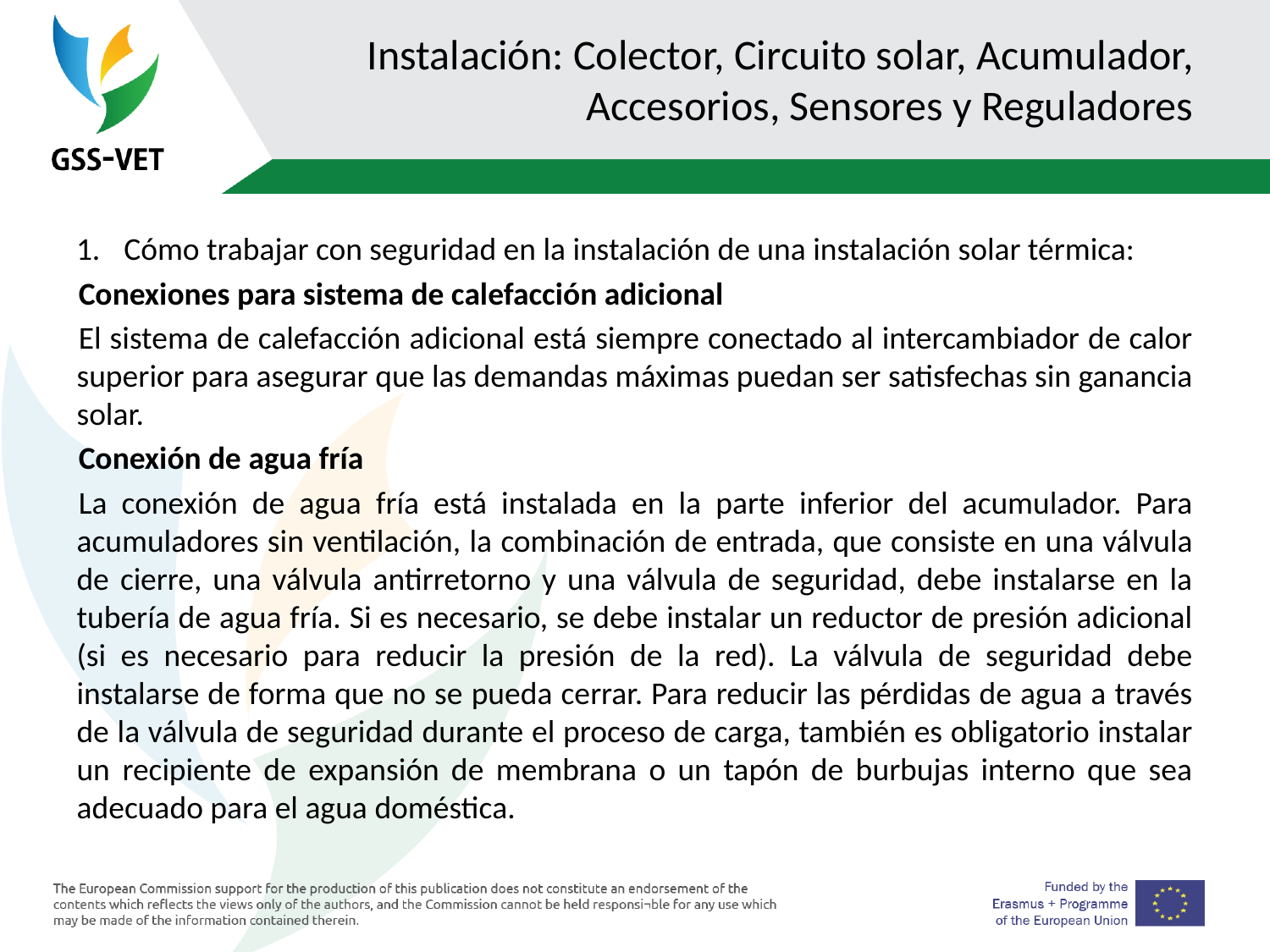

# Instalación: Colector, Circuito solar, Acumulador, Accesorios, Sensores y Reguladores
Cómo trabajar con seguridad en la instalación de una instalación solar térmica:
Conexiones para sistema de calefacción adicional
El sistema de calefacción adicional está siempre conectado al intercambiador de calor superior para asegurar que las demandas máximas puedan ser satisfechas sin ganancia solar.
Conexión de agua fría
La conexión de agua fría está instalada en la parte inferior del acumulador. Para acumuladores sin ventilación, la combinación de entrada, que consiste en una válvula de cierre, una válvula antirretorno y una válvula de seguridad, debe instalarse en la tubería de agua fría. Si es necesario, se debe instalar un reductor de presión adicional (si es necesario para reducir la presión de la red). La válvula de seguridad debe instalarse de forma que no se pueda cerrar. Para reducir las pérdidas de agua a través de la válvula de seguridad durante el proceso de carga, también es obligatorio instalar un recipiente de expansión de membrana o un tapón de burbujas interno que sea adecuado para el agua doméstica.